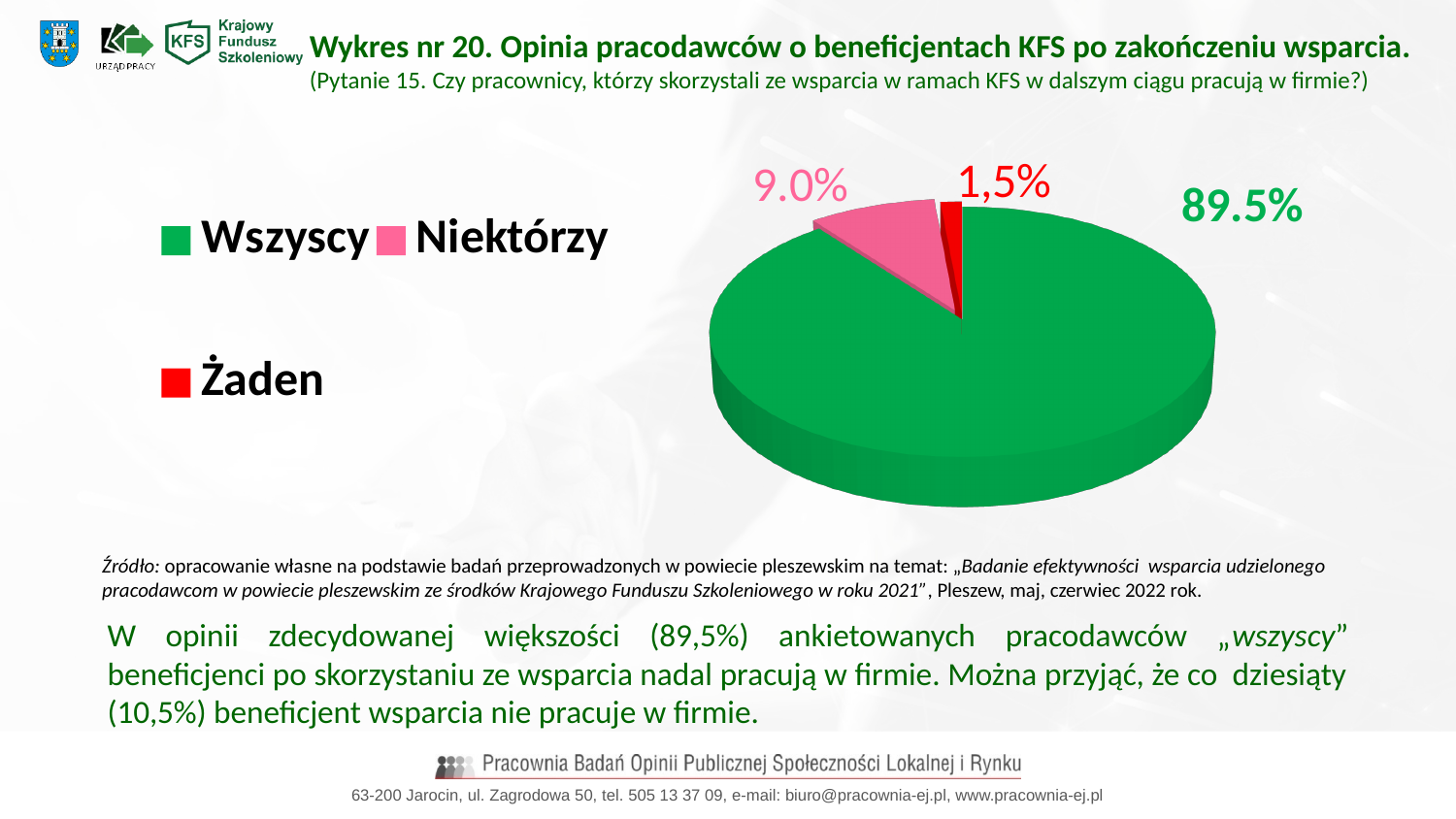

Wykres nr 20. Opinia pracodawców o beneficjentach KFS po zakończeniu wsparcia. (Pytanie 15. Czy pracownicy, którzy skorzystali ze wsparcia w ramach KFS w dalszym ciągu pracują w firmie?)

[unsupported chart]

Źródło: opracowanie własne na podstawie badań przeprowadzonych w powiecie pleszewskim na temat: „Badanie efektywności  wsparcia udzielonego pracodawcom w powiecie pleszewskim ze środków Krajowego Funduszu Szkoleniowego w roku 2021”, Pleszew, maj, czerwiec 2022 rok.
W opinii zdecydowanej większości (89,5%) ankietowanych pracodawców „wszyscy” beneficjenci po skorzystaniu ze wsparcia nadal pracują w firmie. Można przyjąć, że co  dziesiąty (10,5%) beneficjent wsparcia nie pracuje w firmie.